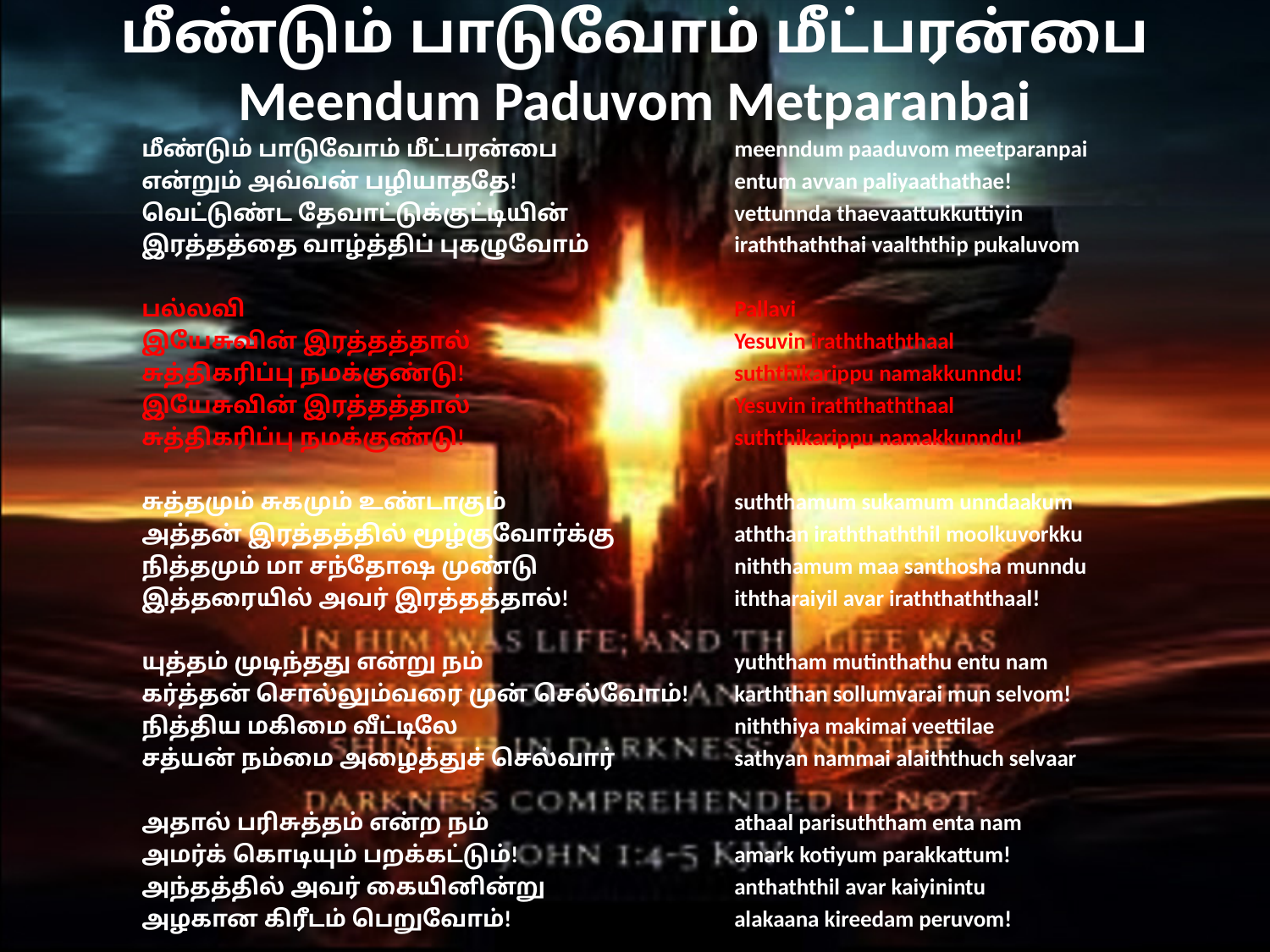

# மீண்டும் பாடுவோம் மீட்பரன்பை Meendum Paduvom Metparanbai
மீண்டும் பாடுவோம் மீட்பரன்பை
என்றும் அவ்வன் பழியாததே!
வெட்டுண்ட தேவாட்டுக்குட்டியின்
இரத்தத்தை வாழ்த்திப் புகழுவோம்

பல்லவி
இயேசுவின் இரத்தத்தால்
சுத்திகரிப்பு நமக்குண்டு!
இயேசுவின் இரத்தத்தால்
சுத்திகரிப்பு நமக்குண்டு!

சுத்தமும் சுகமும் உண்டாகும்
அத்தன் இரத்தத்தில் மூழ்குவோர்க்கு
நித்தமும் மா சந்தோஷ முண்டு
இத்தரையில் அவர் இரத்தத்தால்!

யுத்தம் முடிந்தது என்று நம்
கர்த்தன் சொல்லும்வரை முன் செல்வோம்!
நித்திய மகிமை வீட்டிலே
சத்யன் நம்மை அழைத்துச் செல்வார்

அதால் பரிசுத்தம் என்ற நம்
அமர்க் கொடியும் பறக்கட்டும்!
அந்தத்தில் அவர் கையினின்று
அழகான கிரீடம் பெறுவோம்!
meenndum paaduvom meetparanpai
entum avvan paliyaathathae!
vettunnda thaevaattukkuttiyin
iraththaththai vaalththip pukaluvom

Pallavi
Yesuvin iraththaththaal
suththikarippu namakkunndu!
Yesuvin iraththaththaal
suththikarippu namakkunndu!

suththamum sukamum unndaakum
aththan iraththaththil moolkuvorkku
niththamum maa santhosha munndu
iththaraiyil avar iraththaththaal!

yuththam mutinthathu entu nam
karththan sollumvarai mun selvom!
niththiya makimai veettilae
sathyan nammai alaiththuch selvaar

athaal parisuththam enta nam
amark kotiyum parakkattum!
anthaththil avar kaiyinintu
alakaana kireedam peruvom!